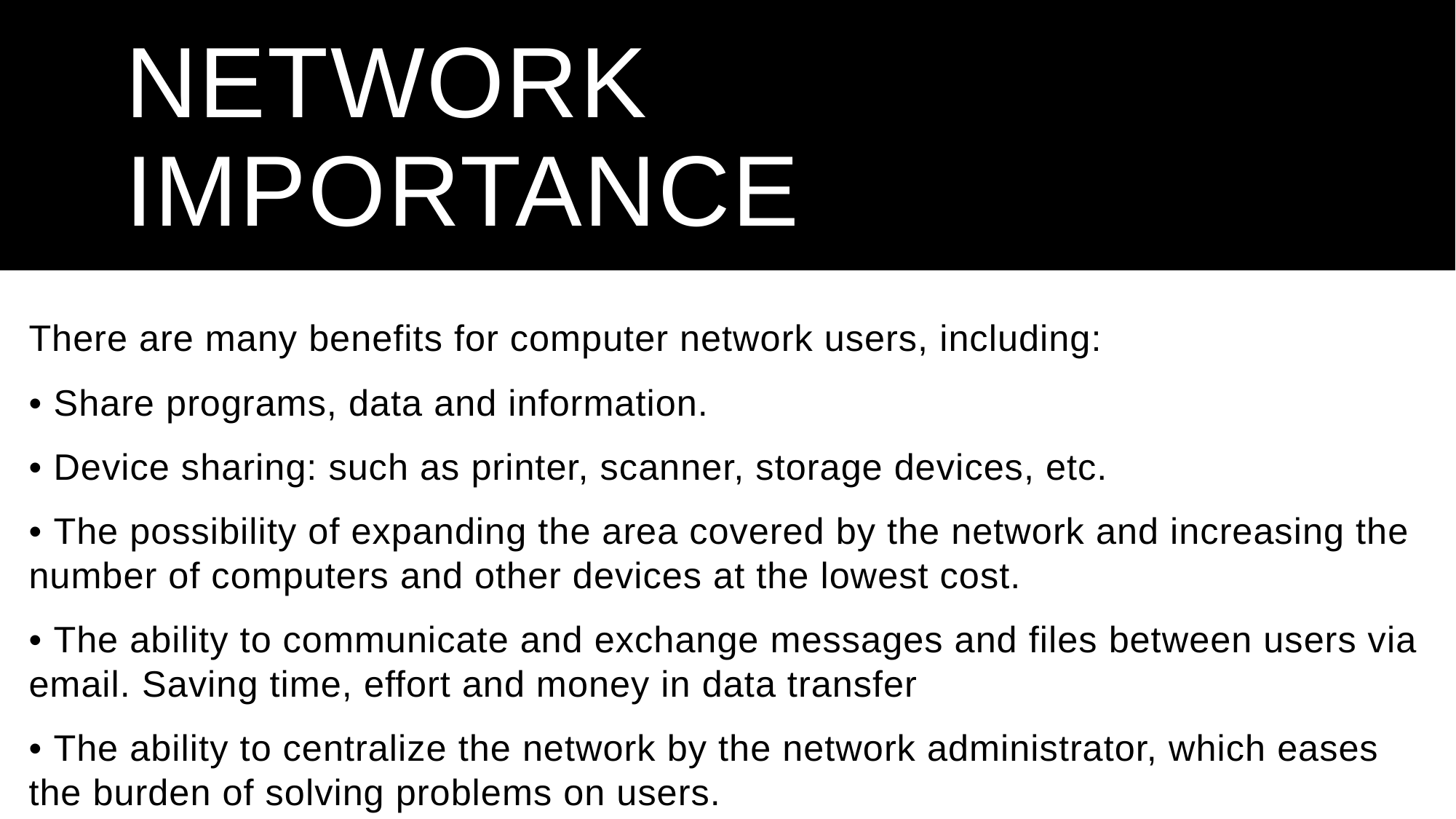

# Network Importance
There are many benefits for computer network users, including:
• Share programs, data and information.
• Device sharing: such as printer, scanner, storage devices, etc.
• The possibility of expanding the area covered by the network and increasing the number of computers and other devices at the lowest cost.
• The ability to communicate and exchange messages and files between users via email. Saving time, effort and money in data transfer
• The ability to centralize the network by the network administrator, which eases the burden of solving problems on users.